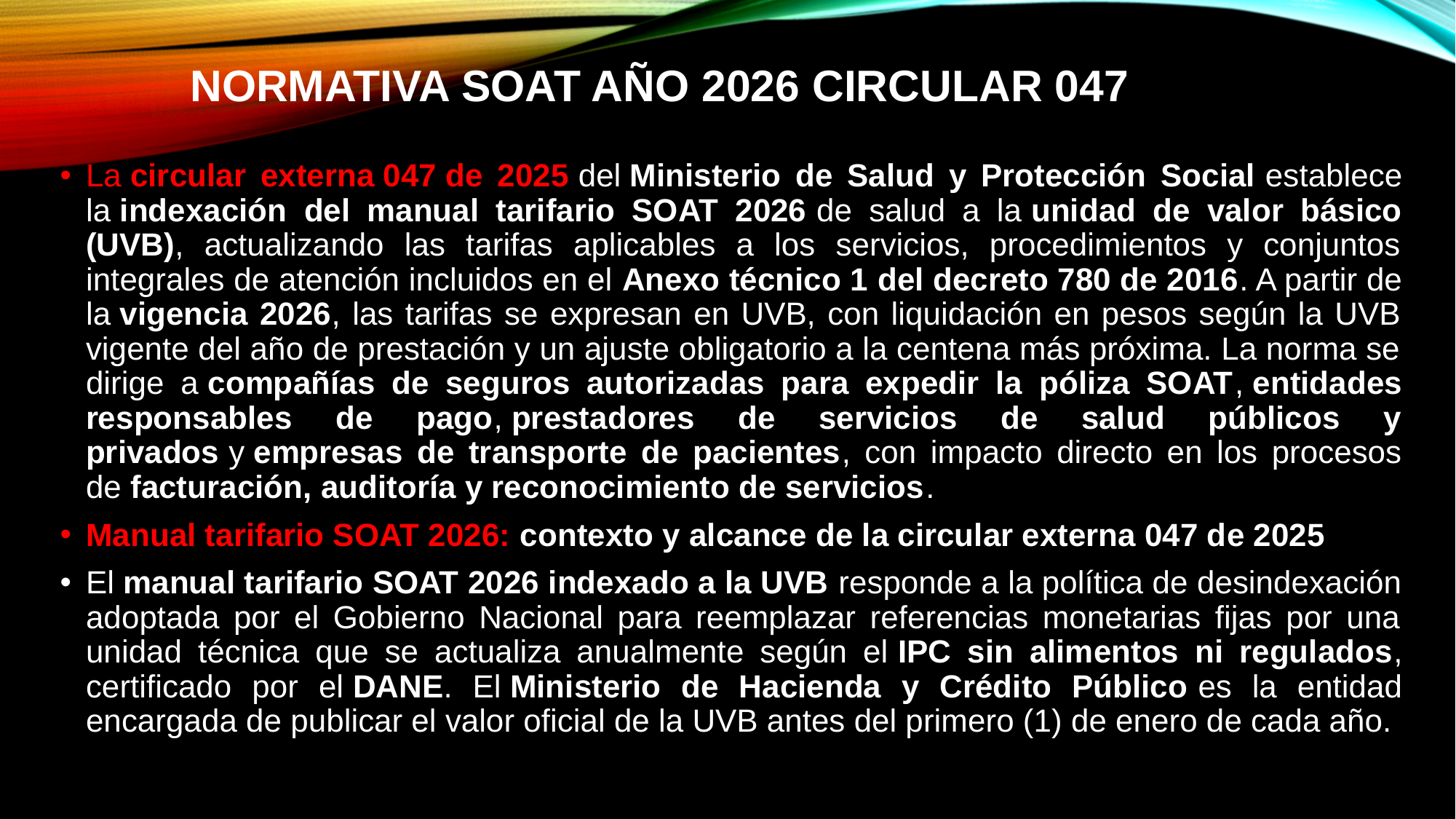

# Normativa soat año 2026 circular 047
La circular externa 047 de 2025 del Ministerio de Salud y Protección Social establece la indexación del manual tarifario SOAT 2026 de salud a la unidad de valor básico (UVB), actualizando las tarifas aplicables a los servicios, procedimientos y conjuntos integrales de atención incluidos en el Anexo técnico 1 del decreto 780 de 2016. A partir de la vigencia 2026, las tarifas se expresan en UVB, con liquidación en pesos según la UVB vigente del año de prestación y un ajuste obligatorio a la centena más próxima. La norma se dirige a compañías de seguros autorizadas para expedir la póliza SOAT, entidades responsables de pago, prestadores de servicios de salud públicos y privados y empresas de transporte de pacientes, con impacto directo en los procesos de facturación, auditoría y reconocimiento de servicios.
Manual tarifario SOAT 2026: contexto y alcance de la circular externa 047 de 2025
El manual tarifario SOAT 2026 indexado a la UVB responde a la política de desindexación adoptada por el Gobierno Nacional para reemplazar referencias monetarias fijas por una unidad técnica que se actualiza anualmente según el IPC sin alimentos ni regulados, certificado por el DANE. El Ministerio de Hacienda y Crédito Público es la entidad encargada de publicar el valor oficial de la UVB antes del primero (1) de enero de cada año.